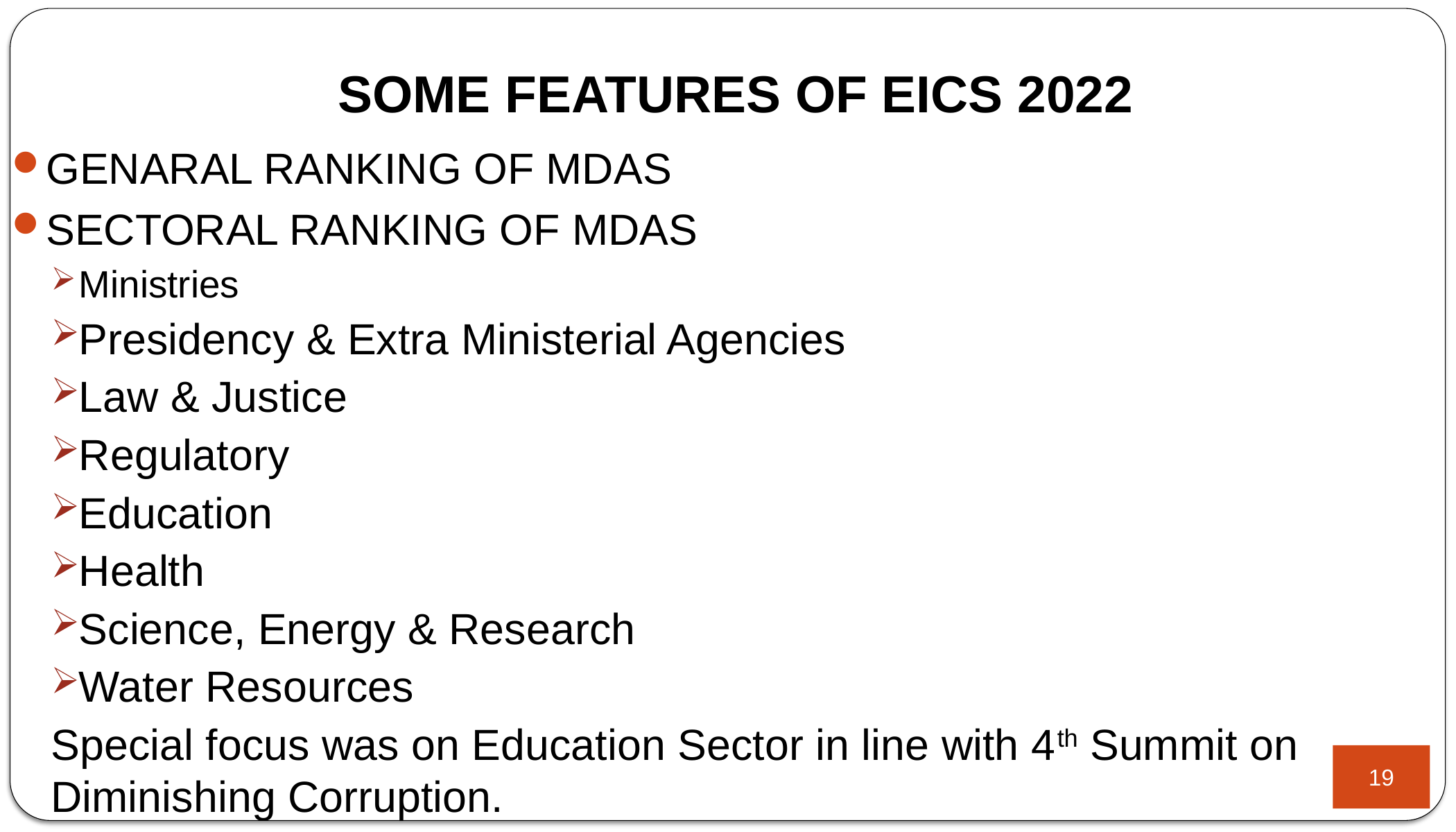

# SOME FEATURES OF EICS 2022
GENARAL RANKING OF MDAS
SECTORAL RANKING OF MDAS
Ministries
Presidency & Extra Ministerial Agencies
Law & Justice
Regulatory
Education
Health
Science, Energy & Research
Water Resources
Special focus was on Education Sector in line with 4th Summit on Diminishing Corruption.

19